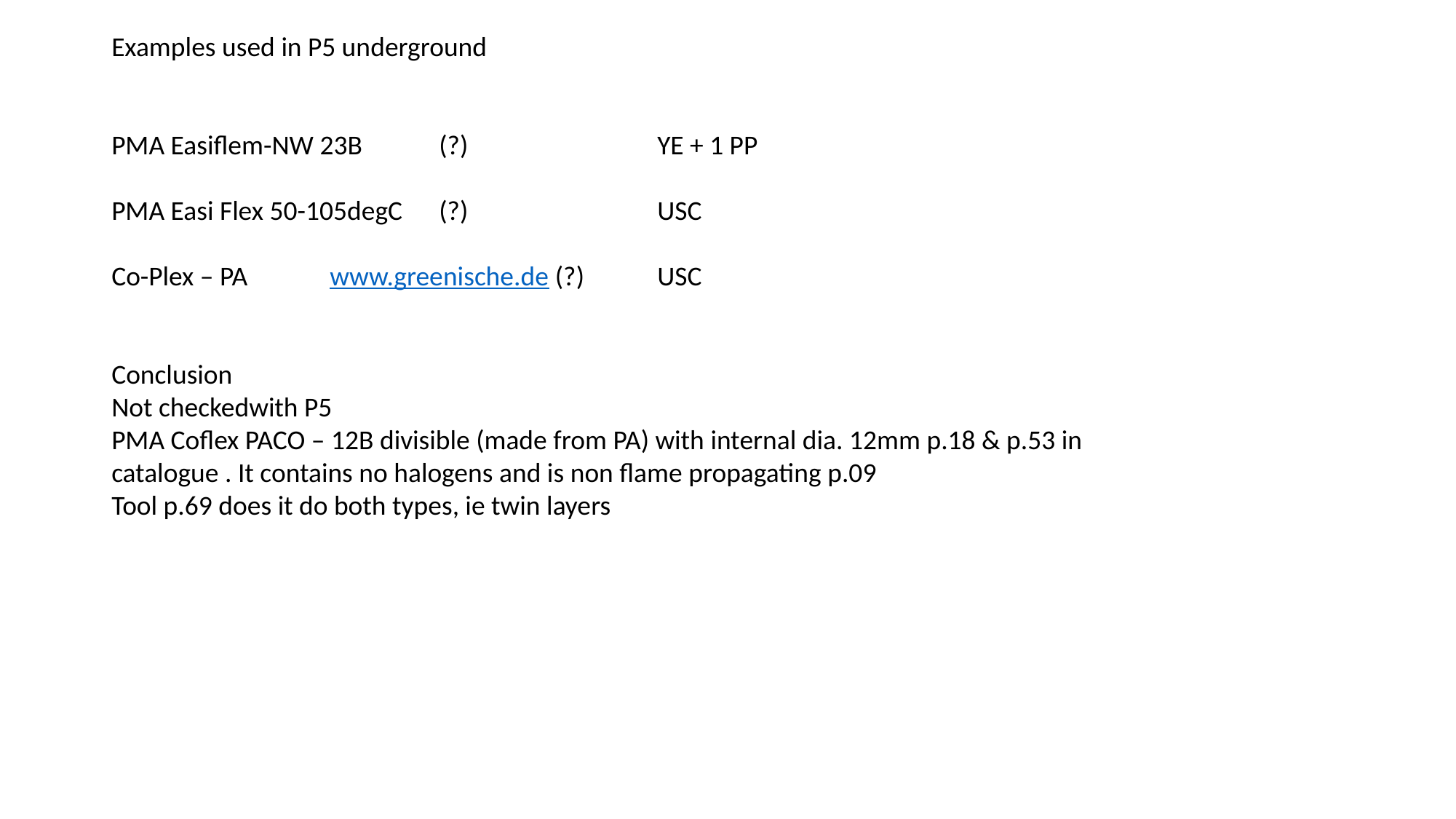

Examples used in P5 underground

PMA Easiflem-NW 23B	(?)		YE + 1 PP

PMA Easi Flex 50-105degC	(?)		USC

Co-Plex – PA	www.greenische.de (?)	USC

Conclusion
Not checkedwith P5
PMA Coflex PACO – 12B divisible (made from PA) with internal dia. 12mm p.18 & p.53 in catalogue . It contains no halogens and is non flame propagating p.09
Tool p.69 does it do both types, ie twin layers